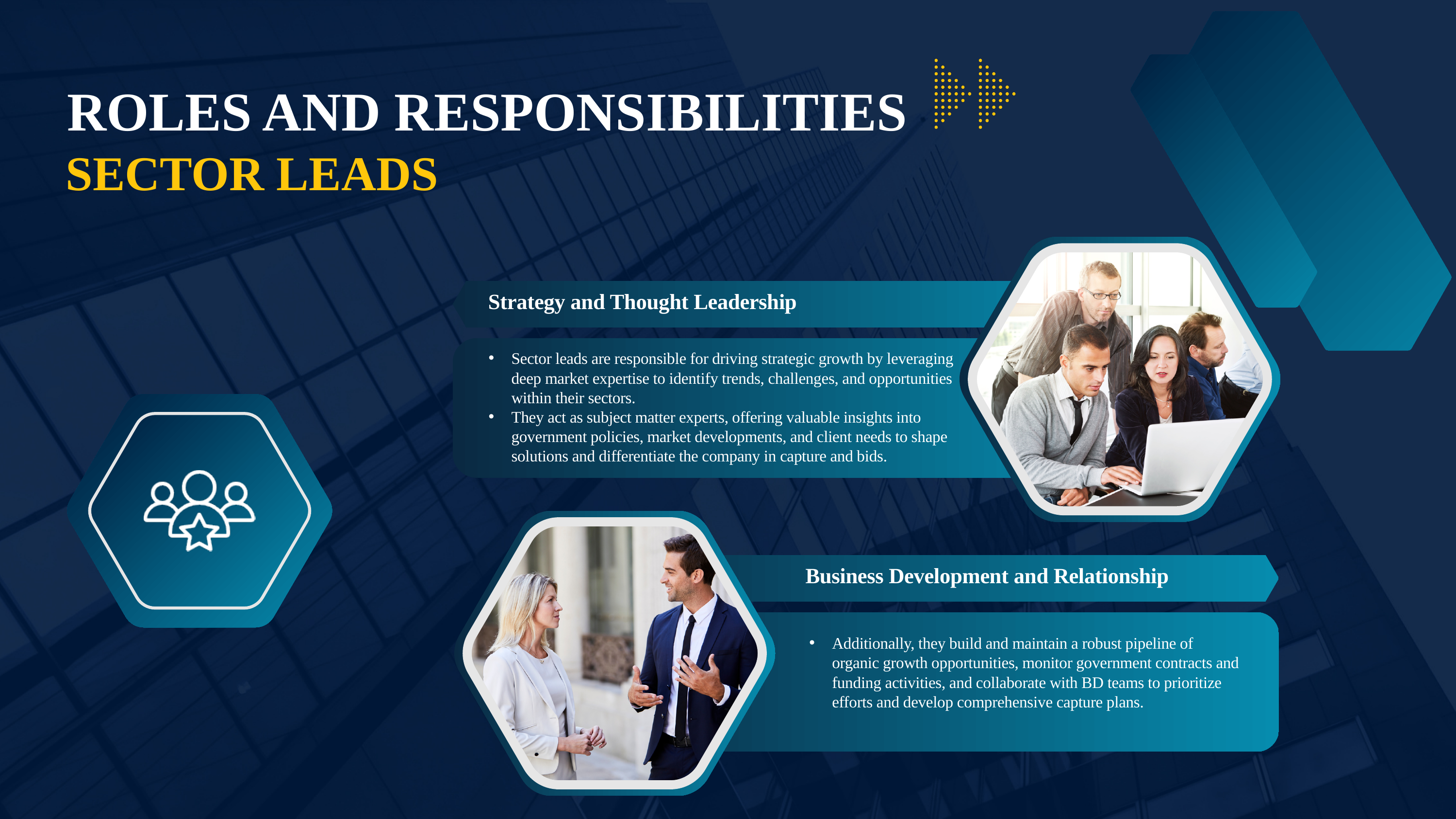

ROLES AND RESPONSIBILITIES

SECTOR LEADS

Strategy and Thought Leadership ​

Sector leads are responsible for driving strategic growth by leveraging deep market expertise to identify trends, challenges, and opportunities within their sectors.
They act as subject matter experts, offering valuable insights into government policies, market developments, and client needs to shape solutions and differentiate the company in capture and bids.  ​

Business Development and Relationship​

Additionally, they build and maintain a robust pipeline of organic growth opportunities, monitor government contracts and funding activities, and collaborate with BD teams to prioritize efforts and develop comprehensive capture plans.